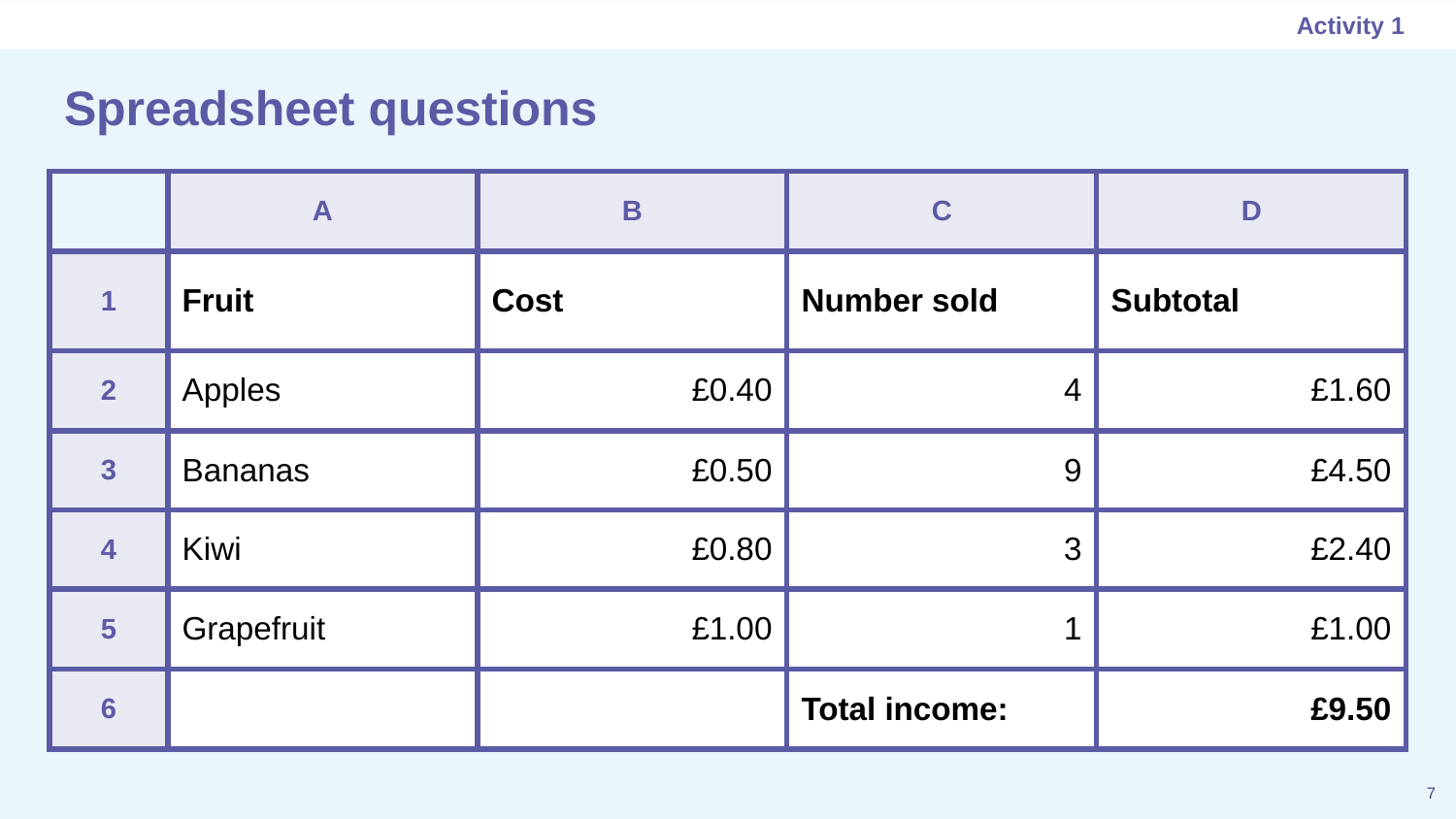

Activity 1
# Spreadsheet questions
|  | A | B | C | D |
| --- | --- | --- | --- | --- |
| 1 | Fruit | Cost | Number sold | Subtotal |
| 2 | Apples | £0.40 | 4 | £1.60 |
| 3 | Bananas | £0.50 | 9 | £4.50 |
| 4 | Kiwi | £0.80 | 3 | £2.40 |
| 5 | Grapefruit | £1.00 | 1 | £1.00 |
| 6 |  |  | Total income: | £9.50 |
7